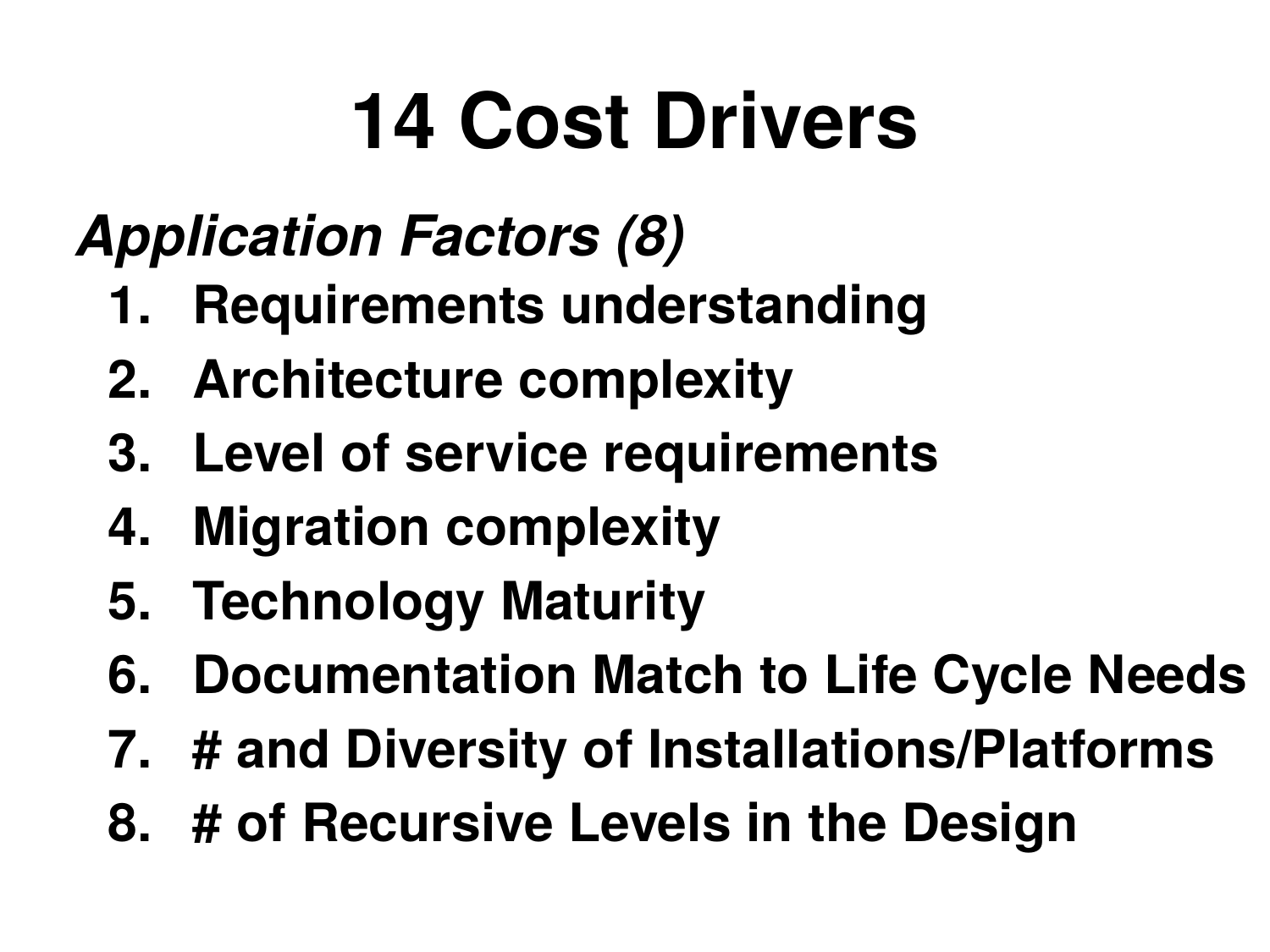

# 14 Cost Drivers
Application Factors (8)
Requirements understanding
Architecture complexity
Level of service requirements
Migration complexity
Technology Maturity
Documentation Match to Life Cycle Needs
# and Diversity of Installations/Platforms
# of Recursive Levels in the Design